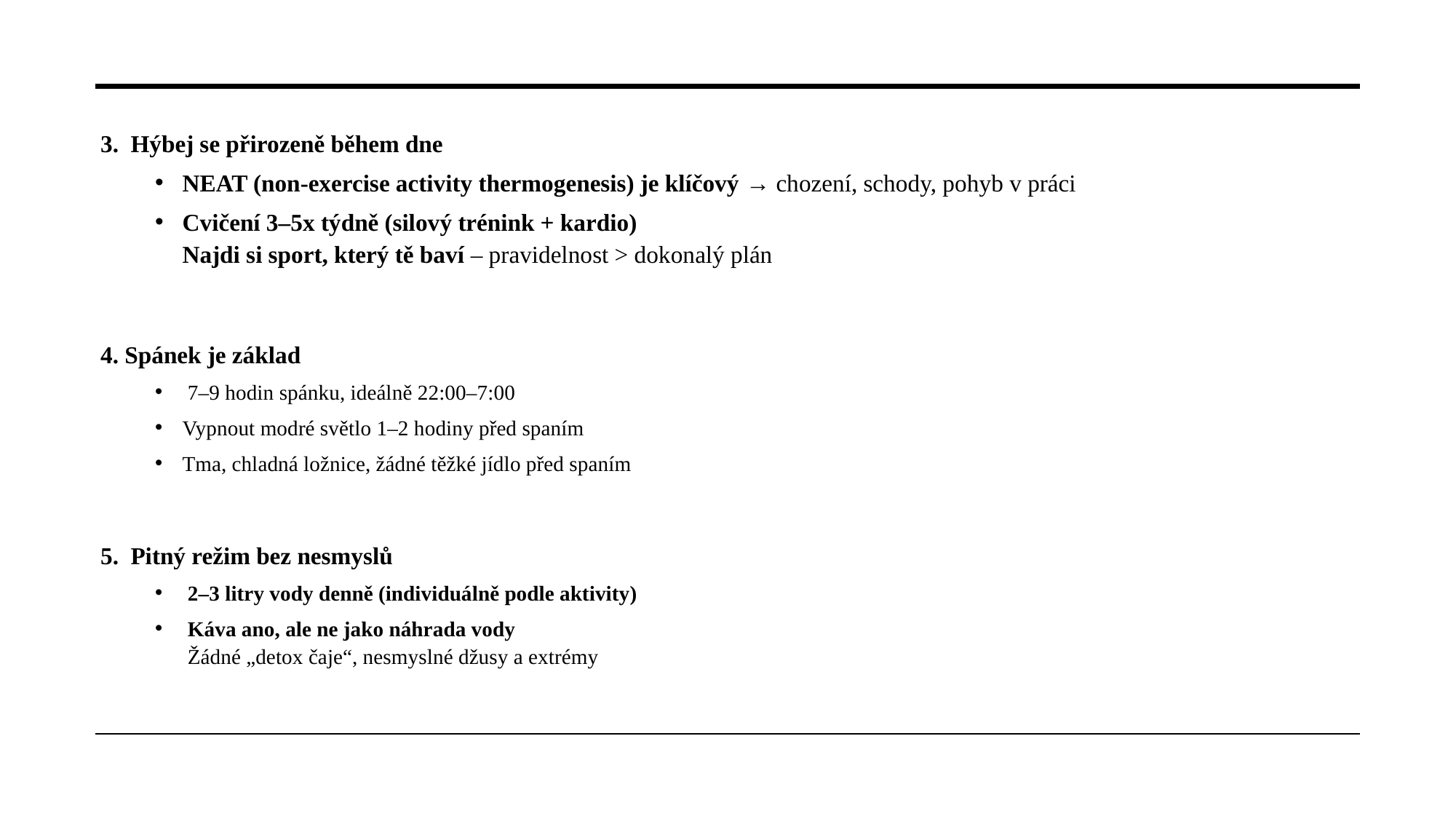

3.  Hýbej se přirozeně během dne
NEAT (non-exercise activity thermogenesis) je klíčový → chození, schody, pohyb v práci
Cvičení 3–5x týdně (silový trénink + kardio)
Najdi si sport, který tě baví – pravidelnost > dokonalý plán

4. Spánek je základ
 7–9 hodin spánku, ideálně 22:00–7:00
Vypnout modré světlo 1–2 hodiny před spaním
Tma, chladná ložnice, žádné těžké jídlo před spaním

5.  Pitný režim bez nesmyslů
 2–3 litry vody denně (individuálně podle aktivity)
 Káva ano, ale ne jako náhrada vody
 Žádné „detox čaje“, nesmyslné džusy a extrémy